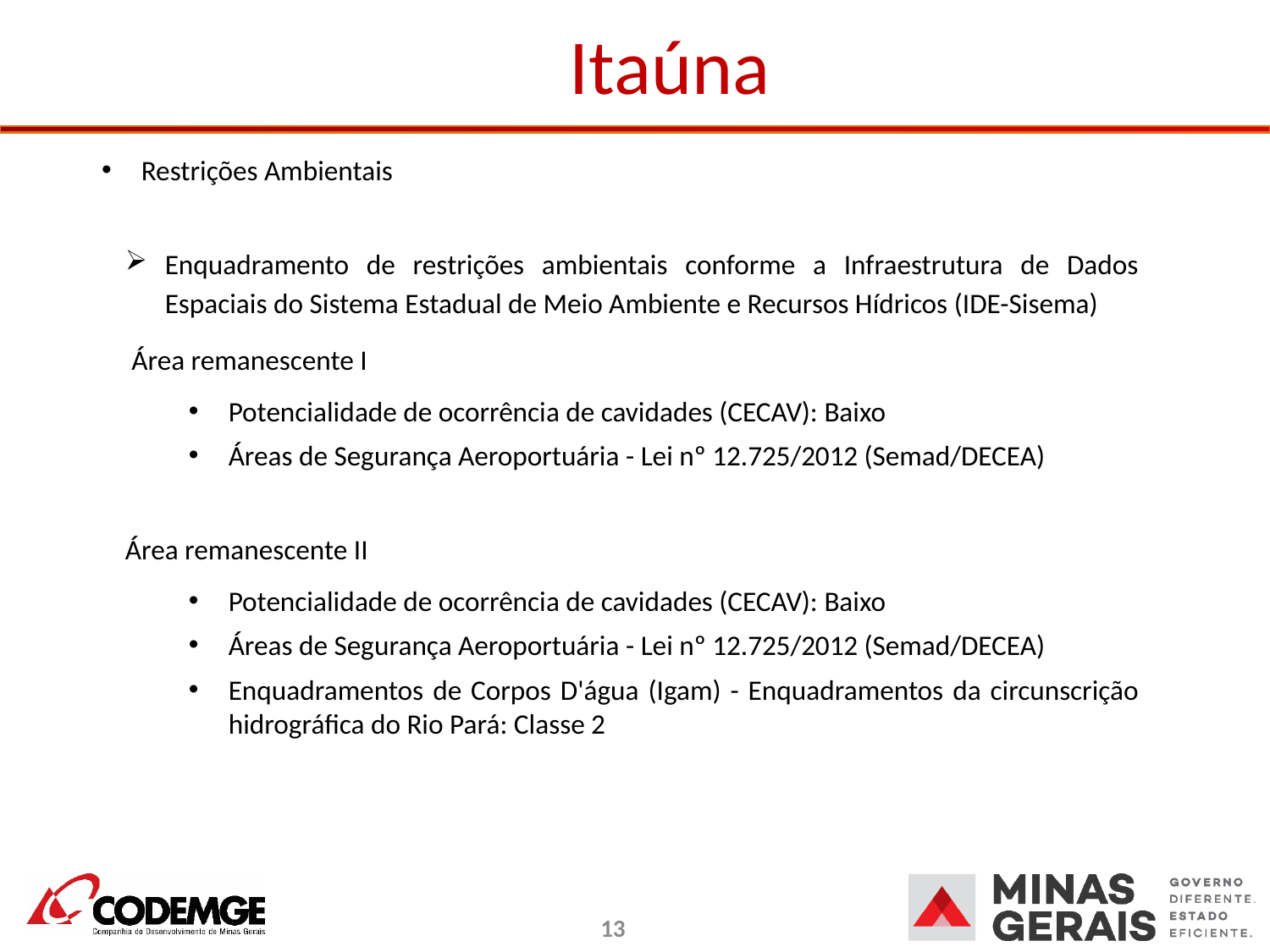

# Itaúna
Restrições Ambientais
Enquadramento de restrições ambientais conforme a Infraestrutura de Dados Espaciais do Sistema Estadual de Meio Ambiente e Recursos Hídricos (IDE-Sisema)
 Área remanescente I
Potencialidade de ocorrência de cavidades (CECAV): Baixo
Áreas de Segurança Aeroportuária - Lei nº 12.725/2012 (Semad/DECEA)

Área remanescente II
Potencialidade de ocorrência de cavidades (CECAV): Baixo
Áreas de Segurança Aeroportuária - Lei nº 12.725/2012 (Semad/DECEA)
Enquadramentos de Corpos D'água (Igam) - Enquadramentos da circunscrição hidrográfica do Rio Pará: Classe 2

13